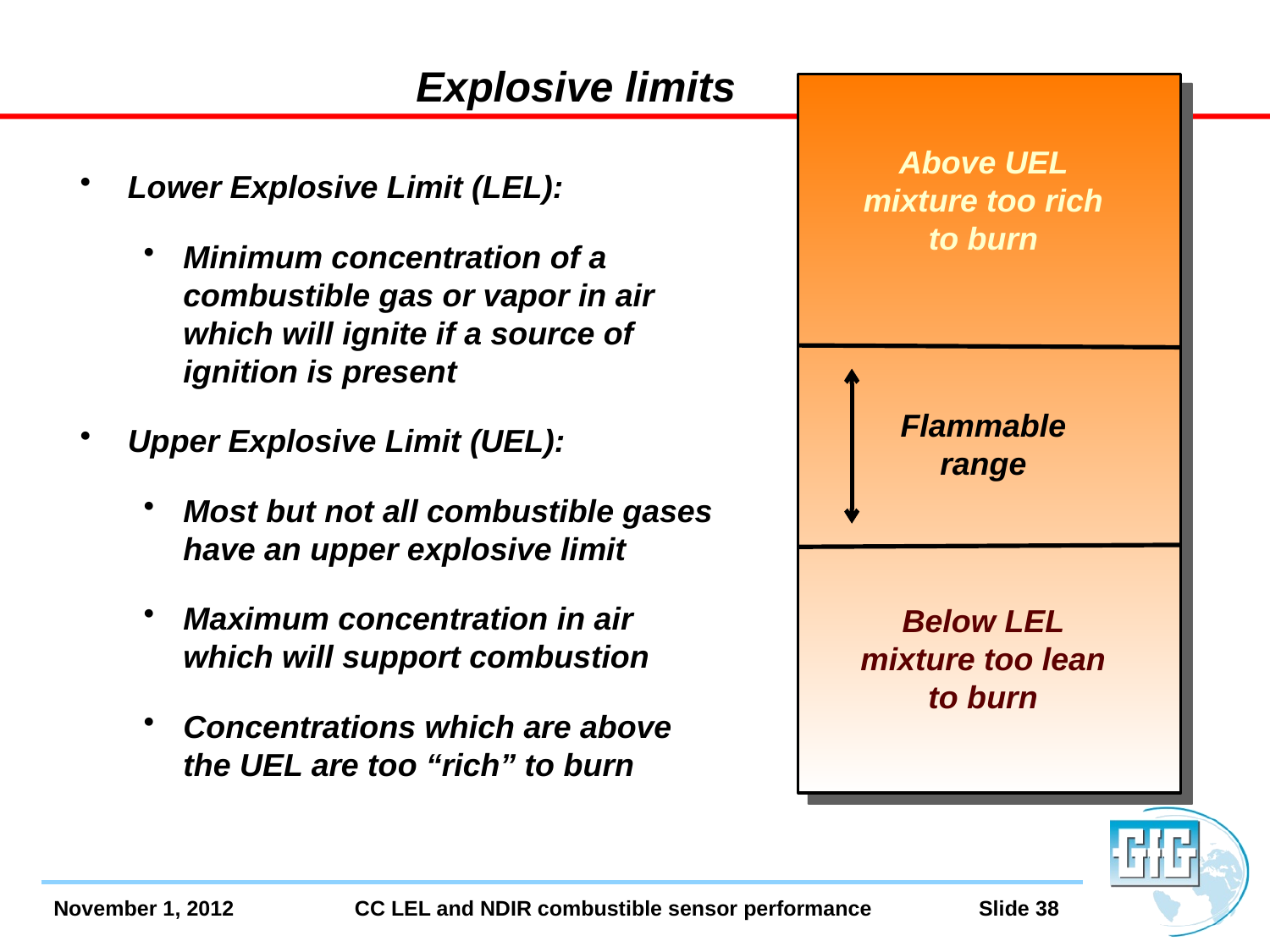

# Explosive limits

Above UEL mixture too rich to burn
Flammable range
Below LEL mixture too lean to burn

Lower Explosive Limit (LEL):
Minimum concentration of a combustible gas or vapor in air which will ignite if a source of ignition is present
Upper Explosive Limit (UEL):
Most but not all combustible gases have an upper explosive limit
Maximum concentration in air which will support combustion
Concentrations which are above the UEL are too “rich” to burn